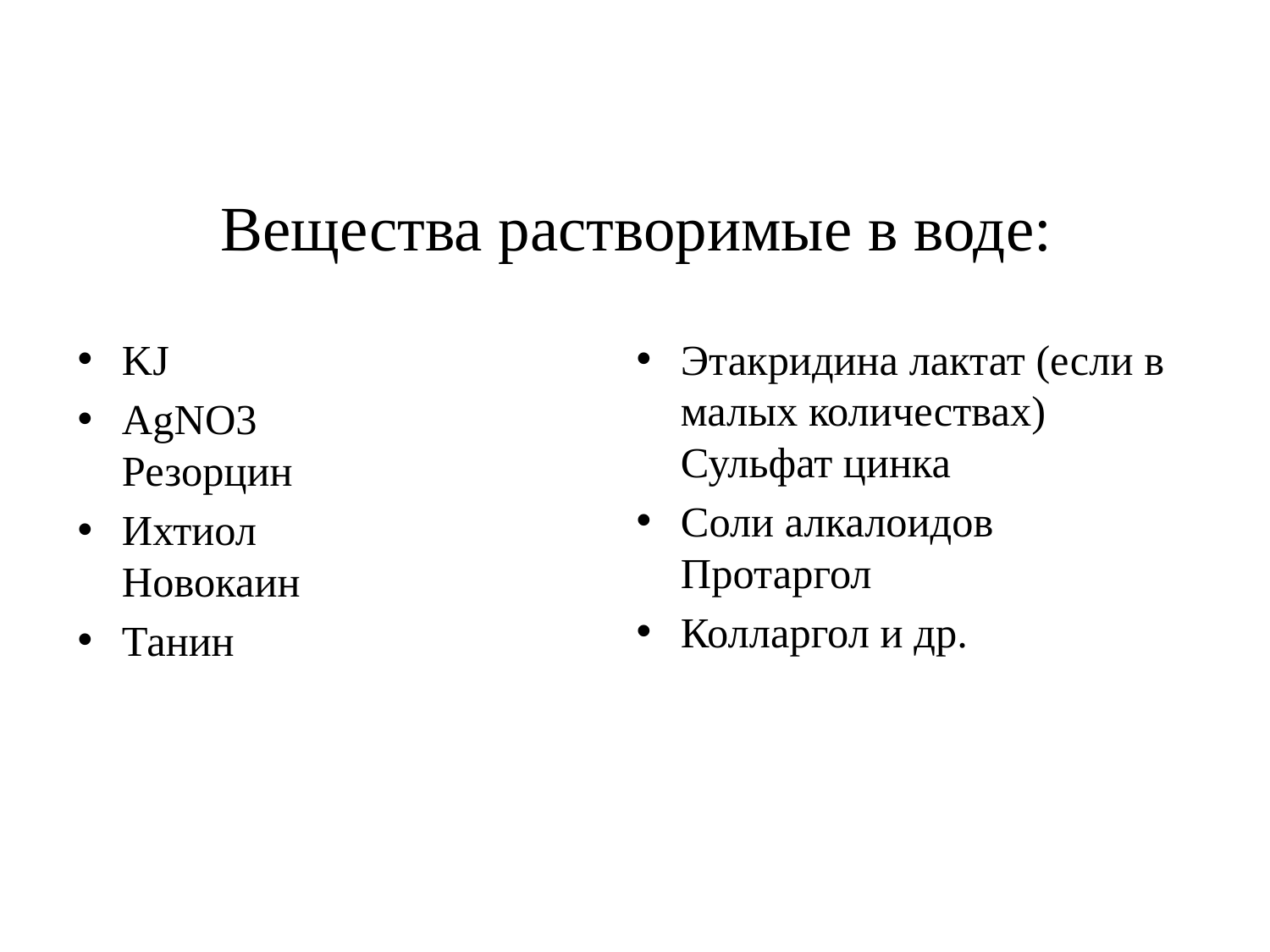

# Вещества растворимые в воде:
KJ
AgNO3
Резорцин
Ихтиол
Новокаин
Танин
Этакридина лактат (если в малых количествах)
Сульфат цинка
Соли алкалоидов
Протаргол
Колларгол и др.